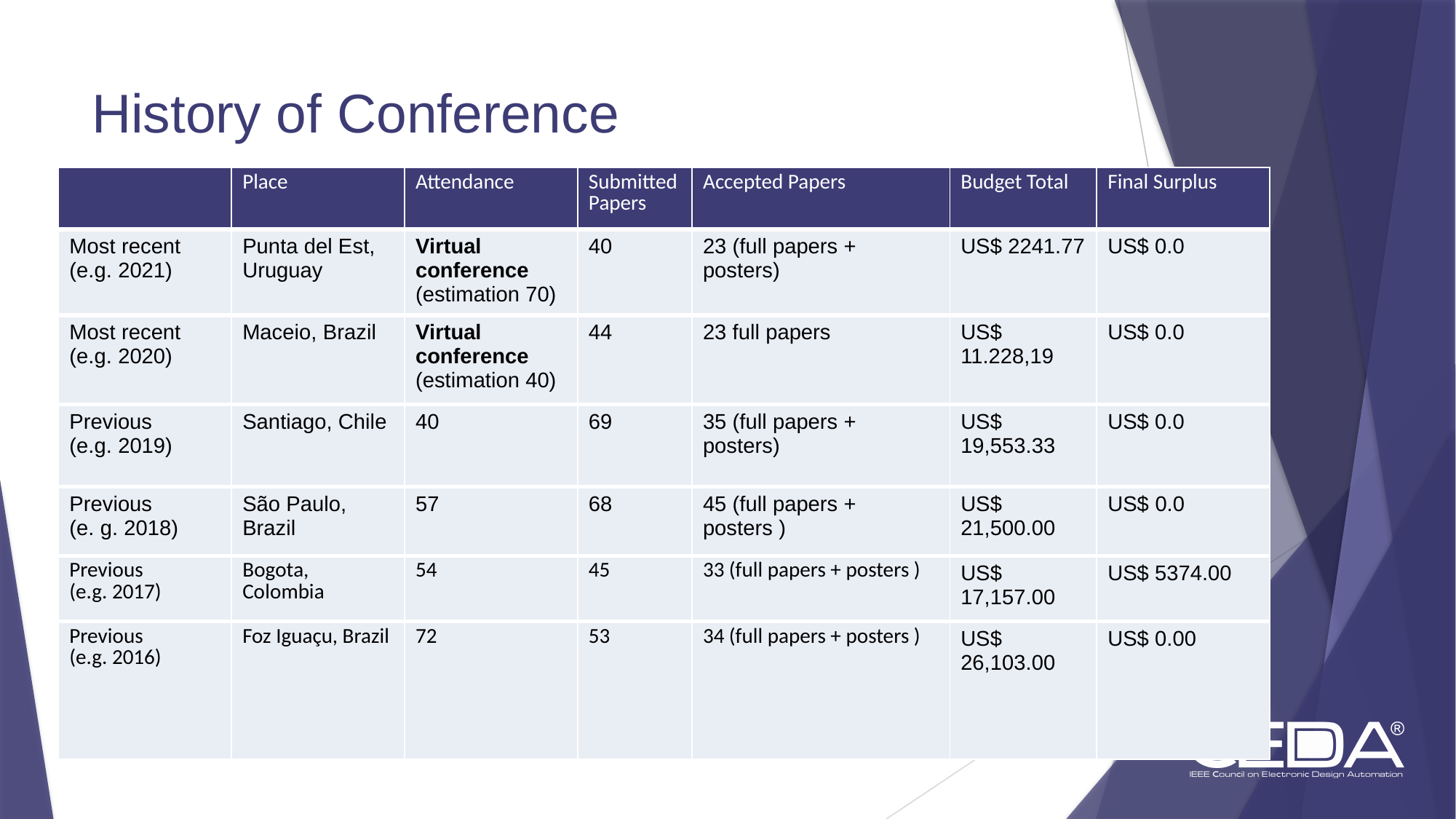

# History of Conference
|  | Place | Attendance | Submitted Papers | Accepted Papers | Budget Total | Final Surplus |
| --- | --- | --- | --- | --- | --- | --- |
| Most recent (e.g. 2021) | Punta del Est, Uruguay | Virtual conference (estimation 70) | 40 | 23 (full papers + posters) | US$ 2241.77 | US$ 0.0 |
| Most recent (e.g. 2020) | Maceio, Brazil | Virtual conference (estimation 40) | 44 | 23 full papers | US$ 11.228,19 | US$ 0.0 |
| Previous (e.g. 2019) | Santiago, Chile | 40 | 69 | 35 (full papers + posters) | US$ 19,553.33 | US$ 0.0 |
| Previous (e. g. 2018) | São Paulo, Brazil | 57 | 68 | 45 (full papers + posters ) | US$ 21,500.00 | US$ 0.0 |
| Previous (e.g. 2017) | Bogota, Colombia | 54 | 45 | 33 (full papers + posters ) | US$ 17,157.00 | US$ 5374.00 |
| Previous (e.g. 2016) | Foz Iguaçu, Brazil | 72 | 53 | 34 (full papers + posters ) | US$ 26,103.00 | US$ 0.00 |
CEDA Technical Sponsorship Request Form (2011)